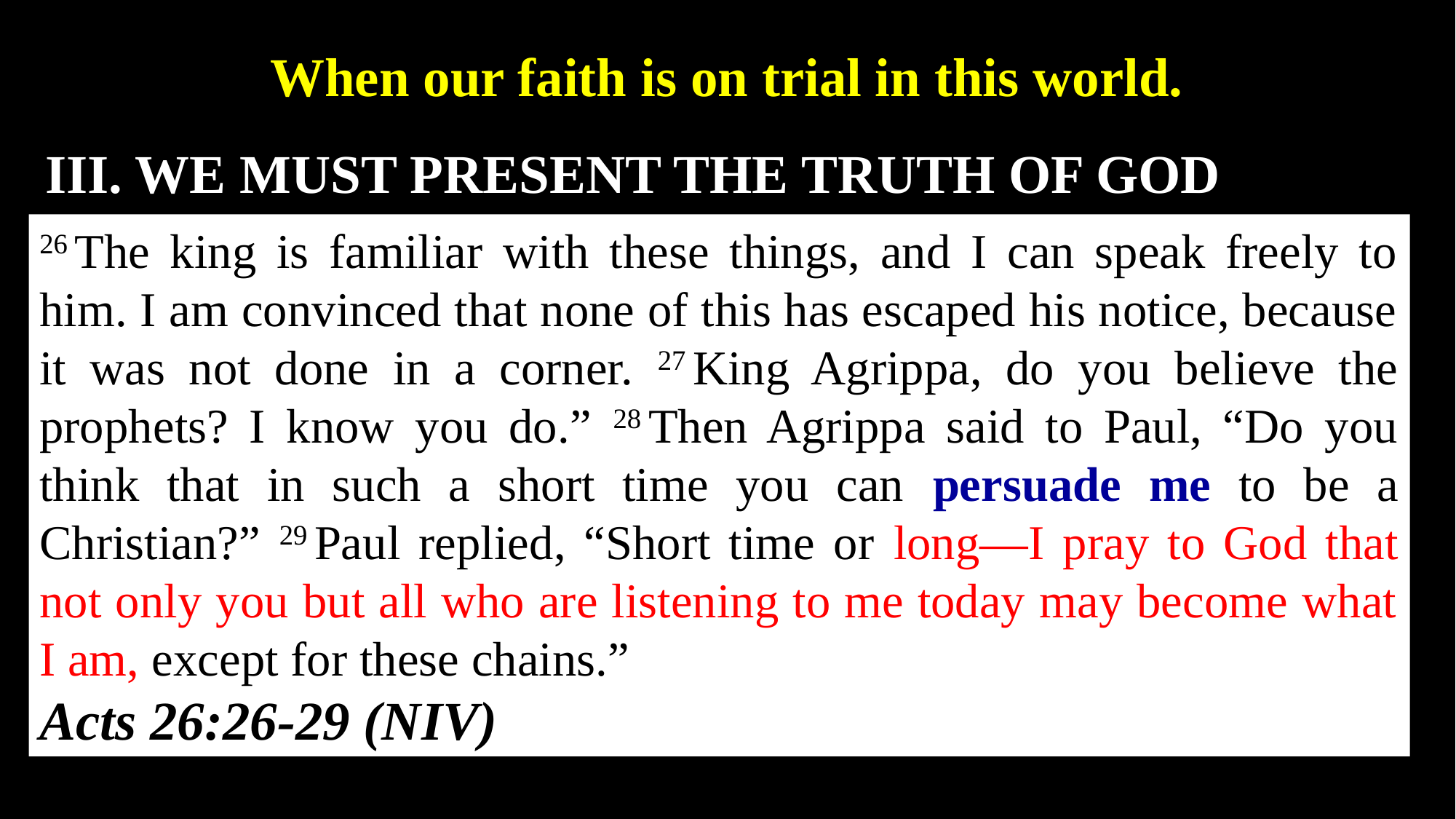

When our faith is on trial in this world.
III. WE MUST PRESENT THE TRUTH OF GOD
26 The king is familiar with these things, and I can speak freely to him. I am convinced that none of this has escaped his notice, because it was not done in a corner. 27 King Agrippa, do you believe the prophets? I know you do.” 28 Then Agrippa said to Paul, “Do you think that in such a short time you can persuade me to be a Christian?” 29 Paul replied, “Short time or long—I pray to God that not only you but all who are listening to me today may become what I am, except for these chains.”
Acts 26:26-29 (NIV)